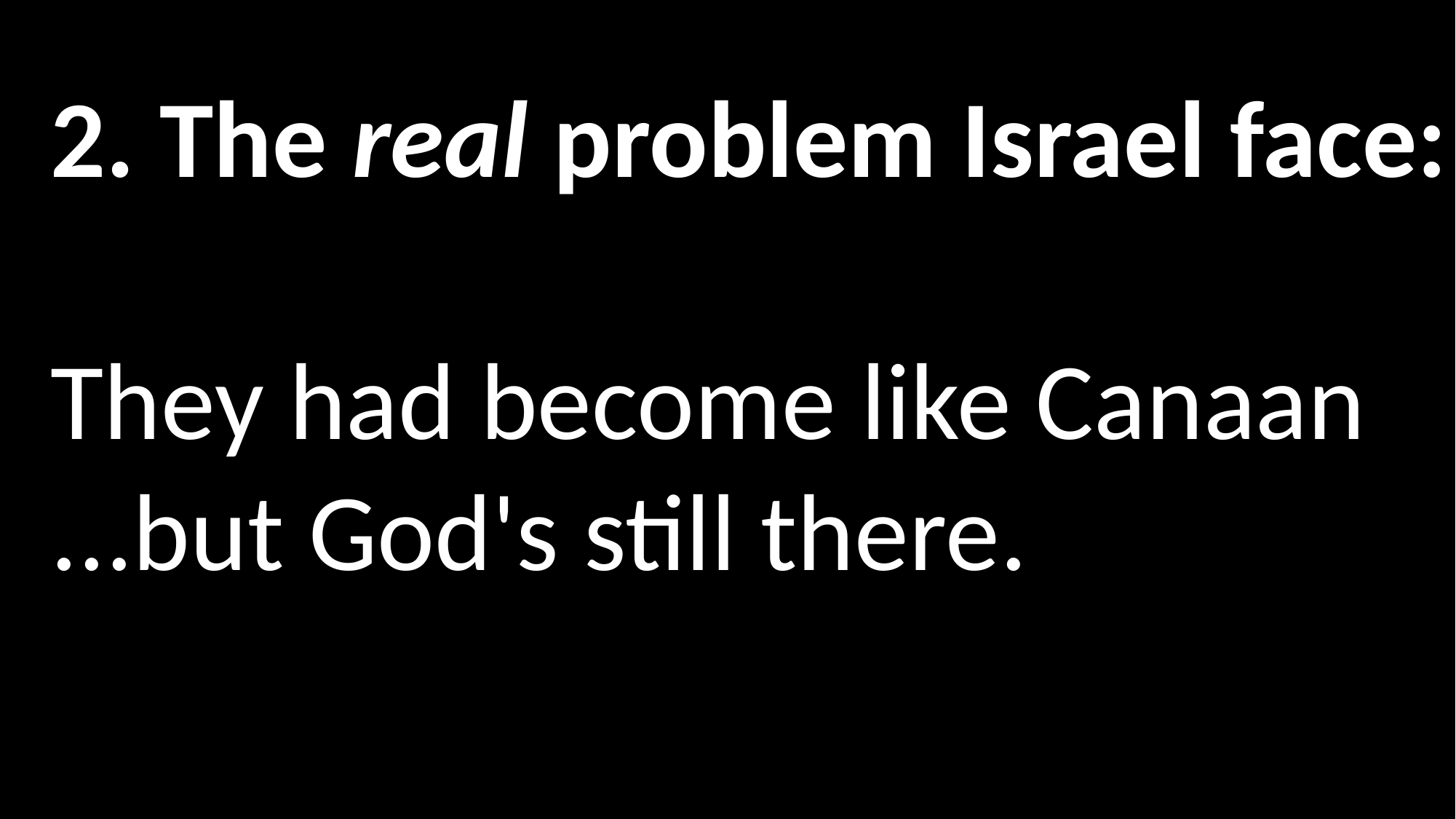

2. The real problem Israel face:

They had become like Canaan
...but God's still there.